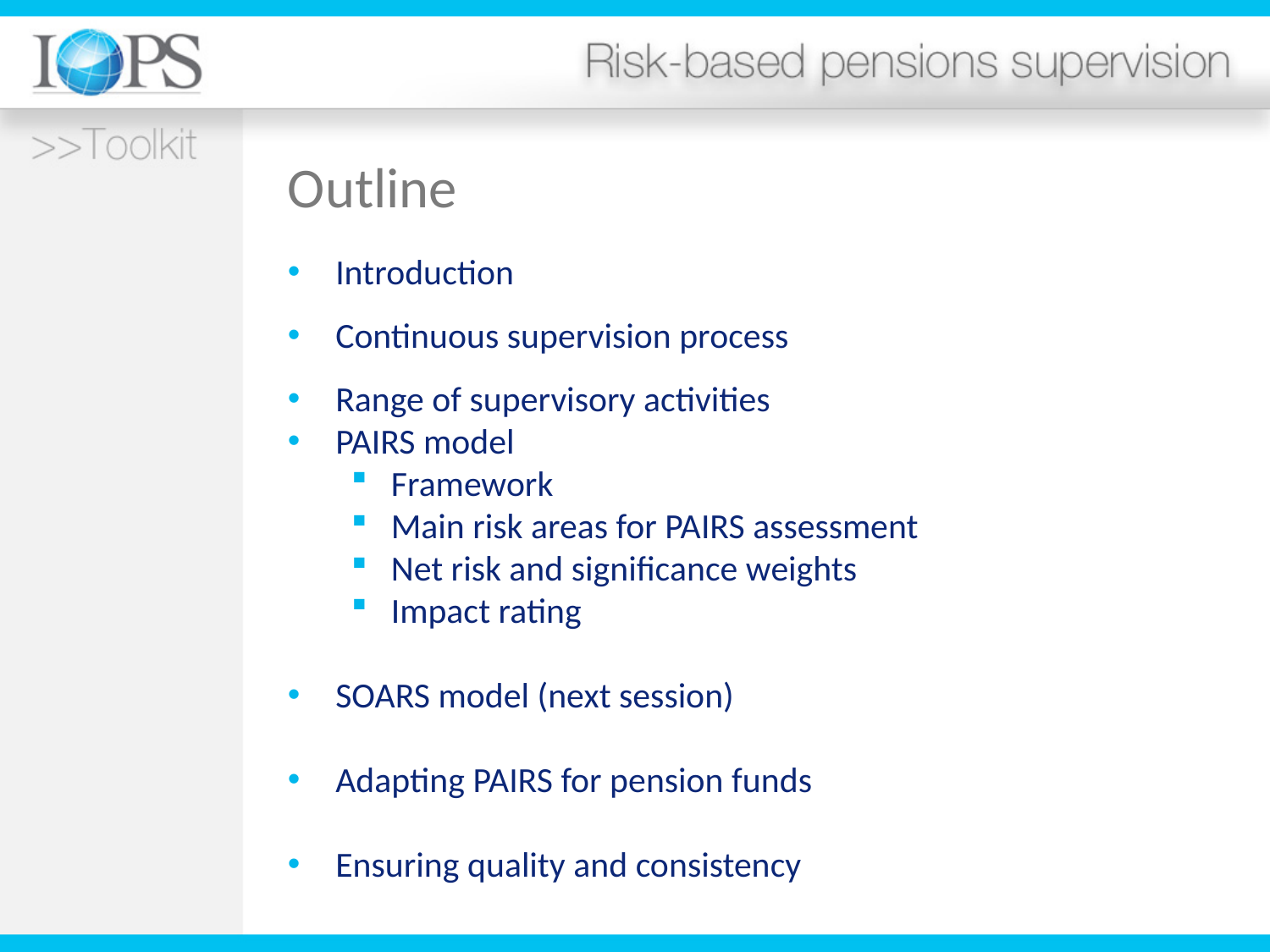

# Outline
Introduction
Continuous supervision process
Range of supervisory activities
PAIRS model
Framework
Main risk areas for PAIRS assessment
Net risk and significance weights
Impact rating
SOARS model (next session)
Adapting PAIRS for pension funds
Ensuring quality and consistency